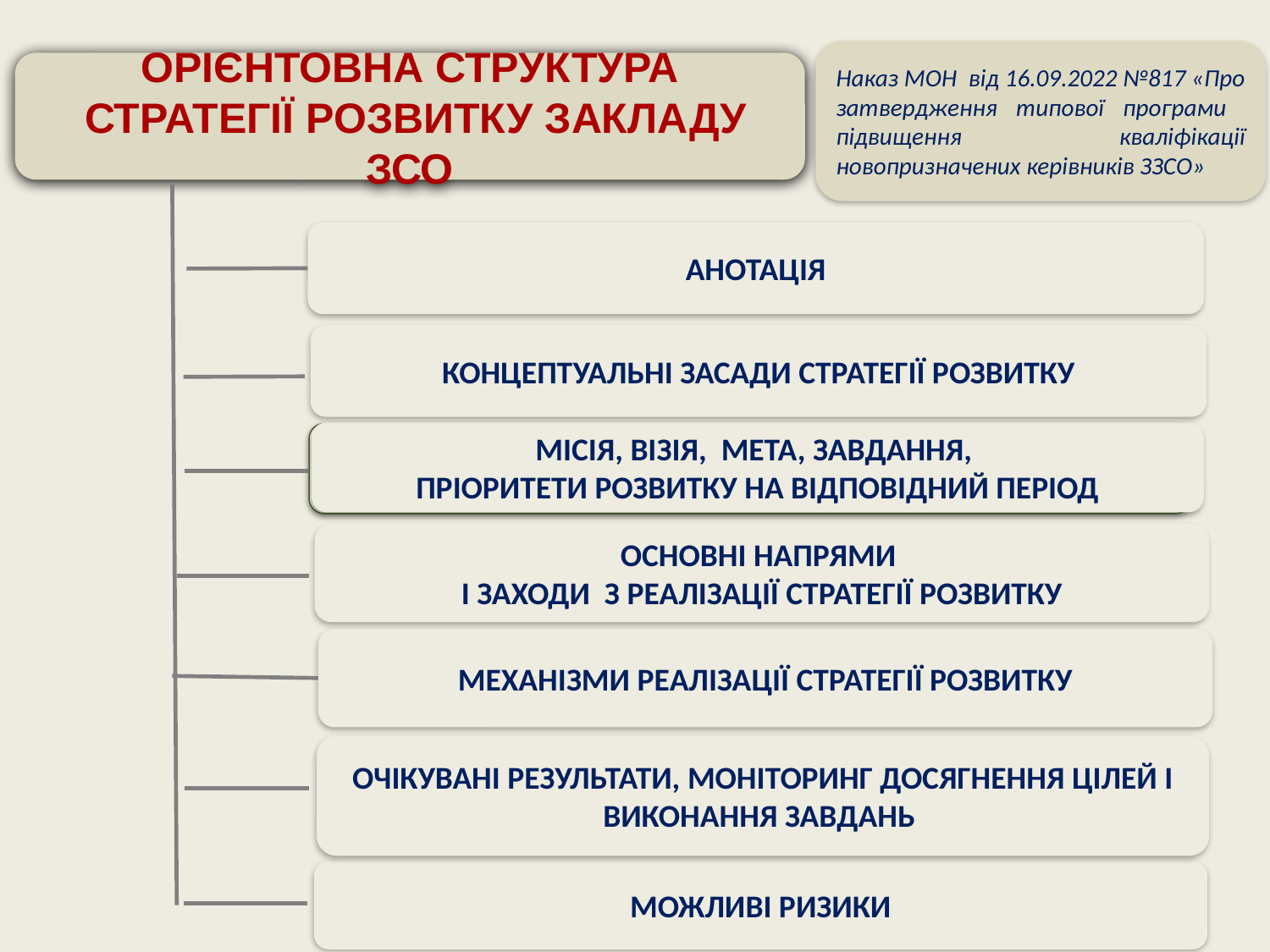

Наказ МОН  від 16.09.2022 №817 «Про затвердження типової програми  підвищення кваліфікації новопризначених керівників ЗЗСО»
ОРІЄНТОВНА СТРУКТУРА
 СТРАТЕГІЇ РОЗВИТКУ ЗАКЛАДУ ЗСО
АНОТАЦІЯ
КОНЦЕПТУАЛЬНІ ЗАСАДИ СТРАТЕГІЇ РОЗВИТКУ
МІСІЯ, ВІЗІЯ,  МЕТА, ЗАВДАННЯ,
ПРІОРИТЕТИ РОЗВИТКУ НА ВІДПОВІДНИЙ ПЕРІОД
МІСІЯ, ВІЗІЯ, ЦІННОСТІ ТА ПРИНЦИПИ ДІЯЛЬНОСТІ ЗАКЛАДУ ОСВІТИ
ОСНОВНІ НАПРЯМИ
І ЗАХОДИ  З РЕАЛІЗАЦІЇ СТРАТЕГІЇ РОЗВИТКУ
МЕХАНІЗМИ РЕАЛІЗАЦІЇ СТРАТЕГІЇ РОЗВИТКУ

ОЧІКУВАНІ РЕЗУЛЬТАТИ, МОНІТОРИНГ ДОСЯГНЕННЯ ЦІЛЕЙ І ВИКОНАННЯ ЗАВДАНЬ

МОЖЛИВІ РИЗИКИ